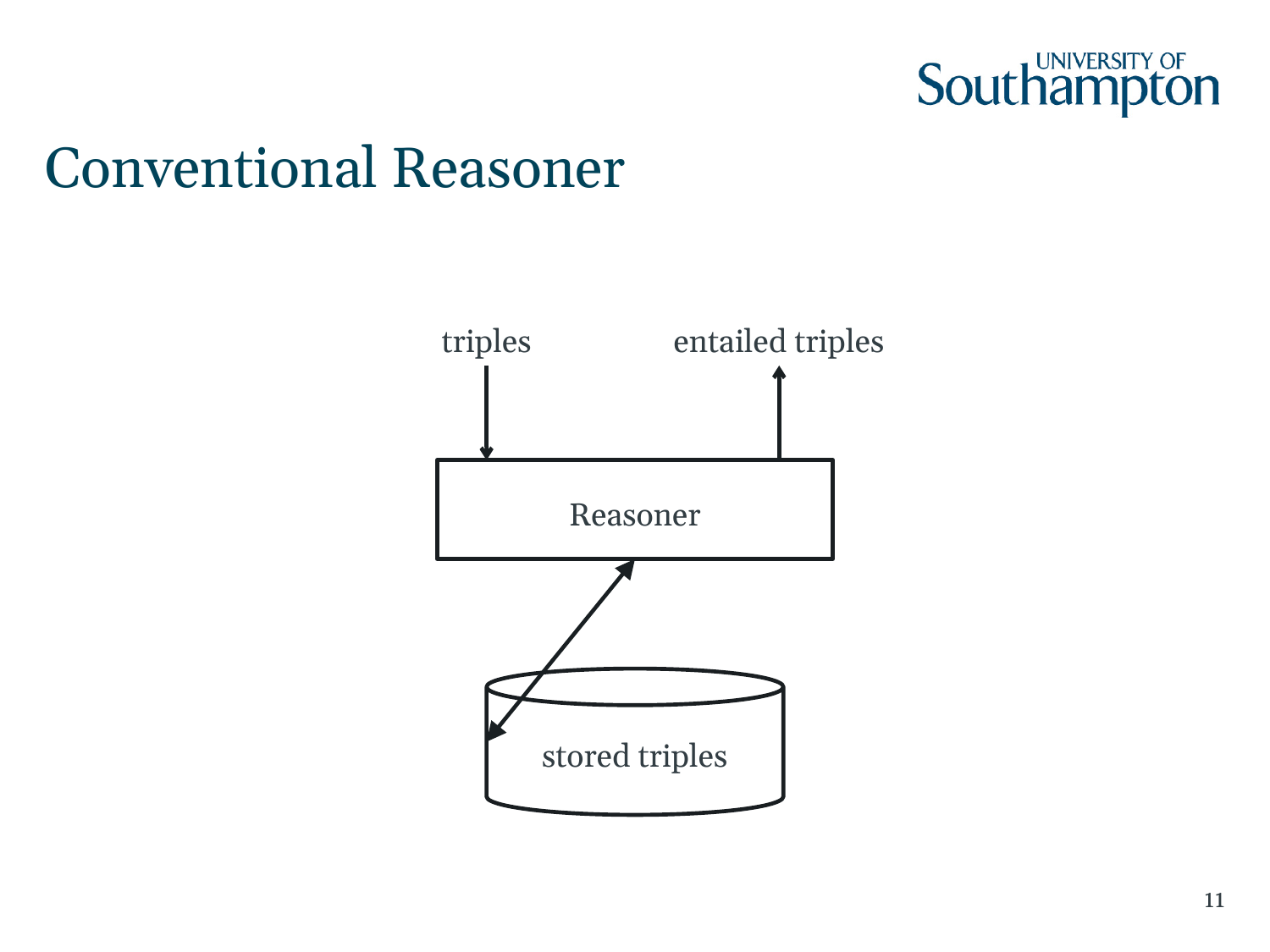

# Conventional Reasoner
triples
entailed triples
Reasoner
stored triples
11